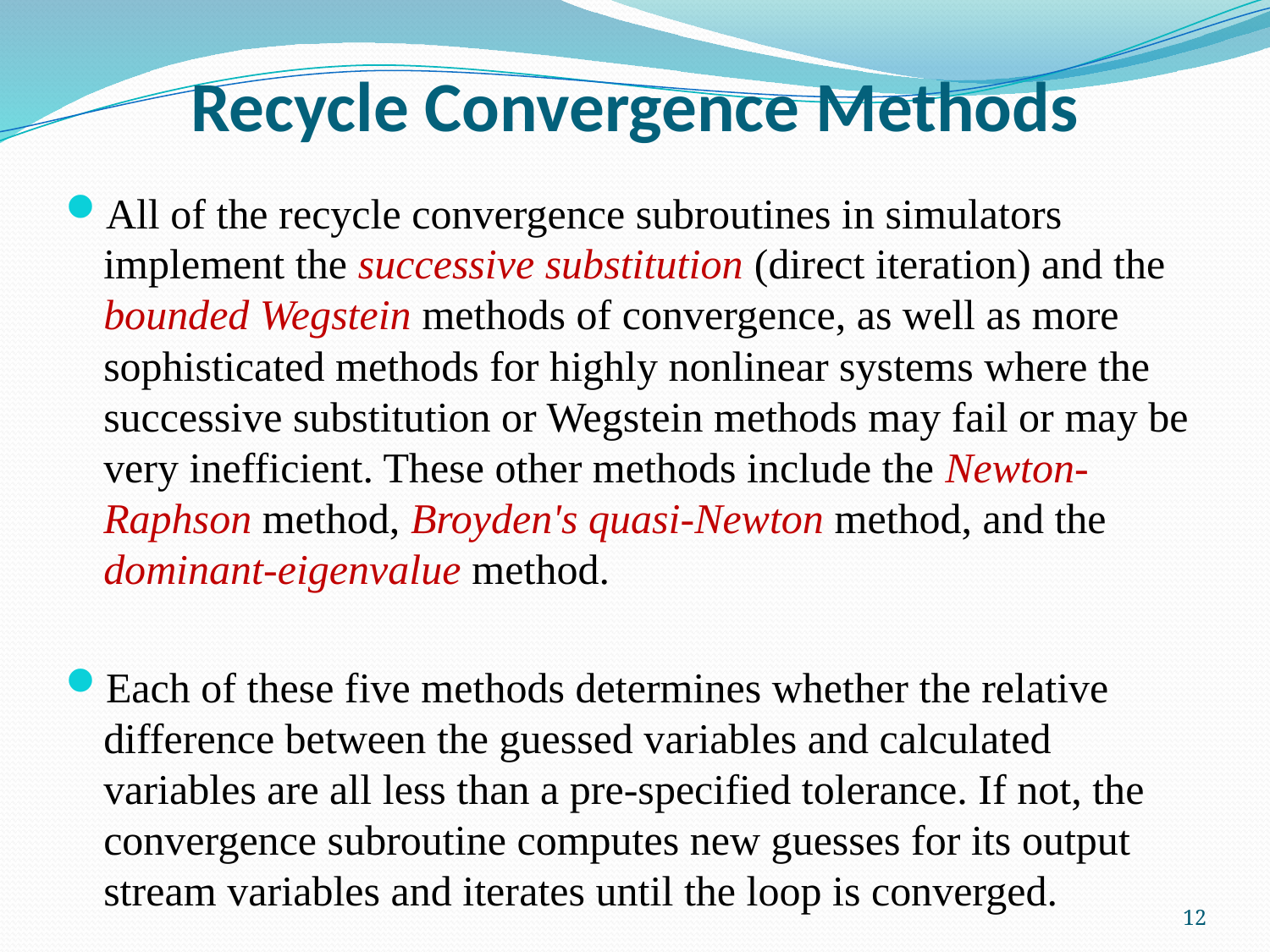

# Recycle Convergence Methods
All of the recycle convergence subroutines in simulators implement the successive substitution (direct iteration) and the bounded Wegstein methods of convergence, as well as more sophisticated methods for highly nonlinear systems where the successive substitution or Wegstein methods may fail or may be very inefficient. These other methods include the Newton-Raphson method, Broyden's quasi-Newton method, and the dominant-eigenvalue method.

Each of these five methods determines whether the relative difference between the guessed variables and calculated variables are all less than a pre-specified tolerance. If not, the convergence subroutine computes new guesses for its output stream variables and iterates until the loop is converged.
12